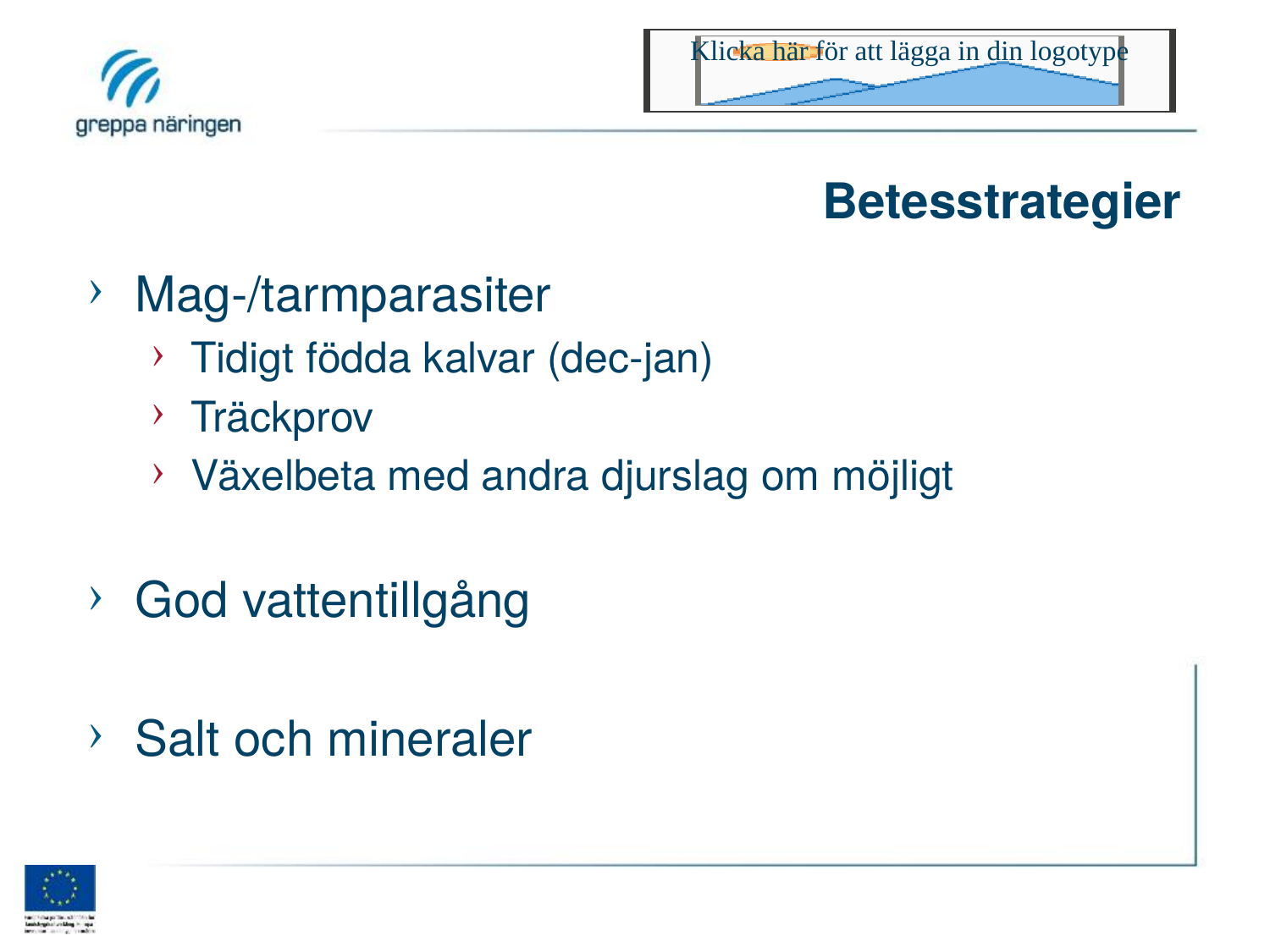

# Betesstrategier
Mag-/tarmparasiter
Tidigt födda kalvar (dec-jan)
Träckprov
Växelbeta med andra djurslag om möjligt

God vattentillgång

Salt och mineraler